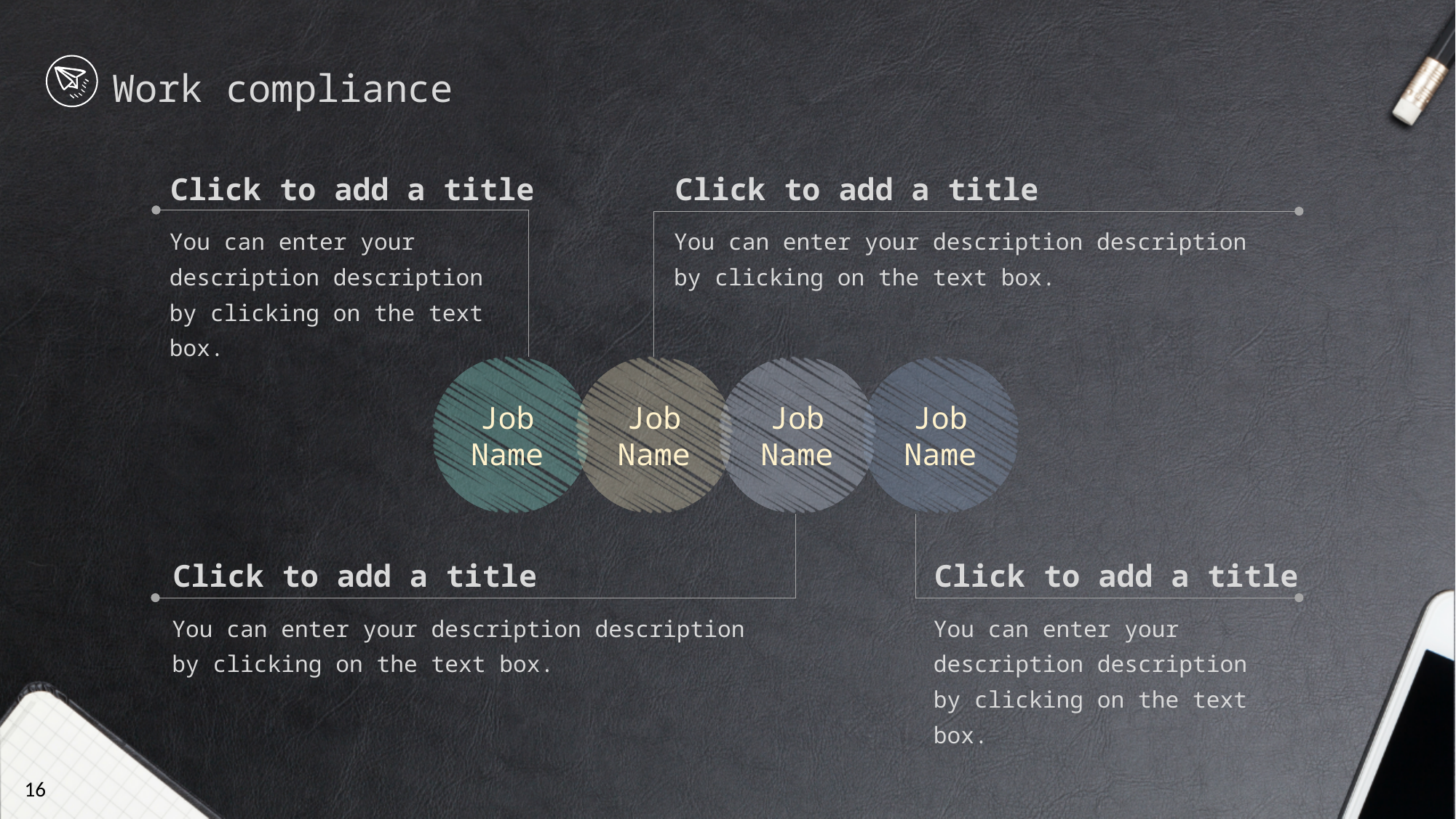

Work compliance
Click to add a title
Click to add a title
You can enter your description description by clicking on the text box.
You can enter your description description by clicking on the text box.

Job
Name
Job
Name
Job
Name
Job
Name
Click to add a title
Click to add a title
You can enter your description description by clicking on the text box.
You can enter your description description by clicking on the text box.
16